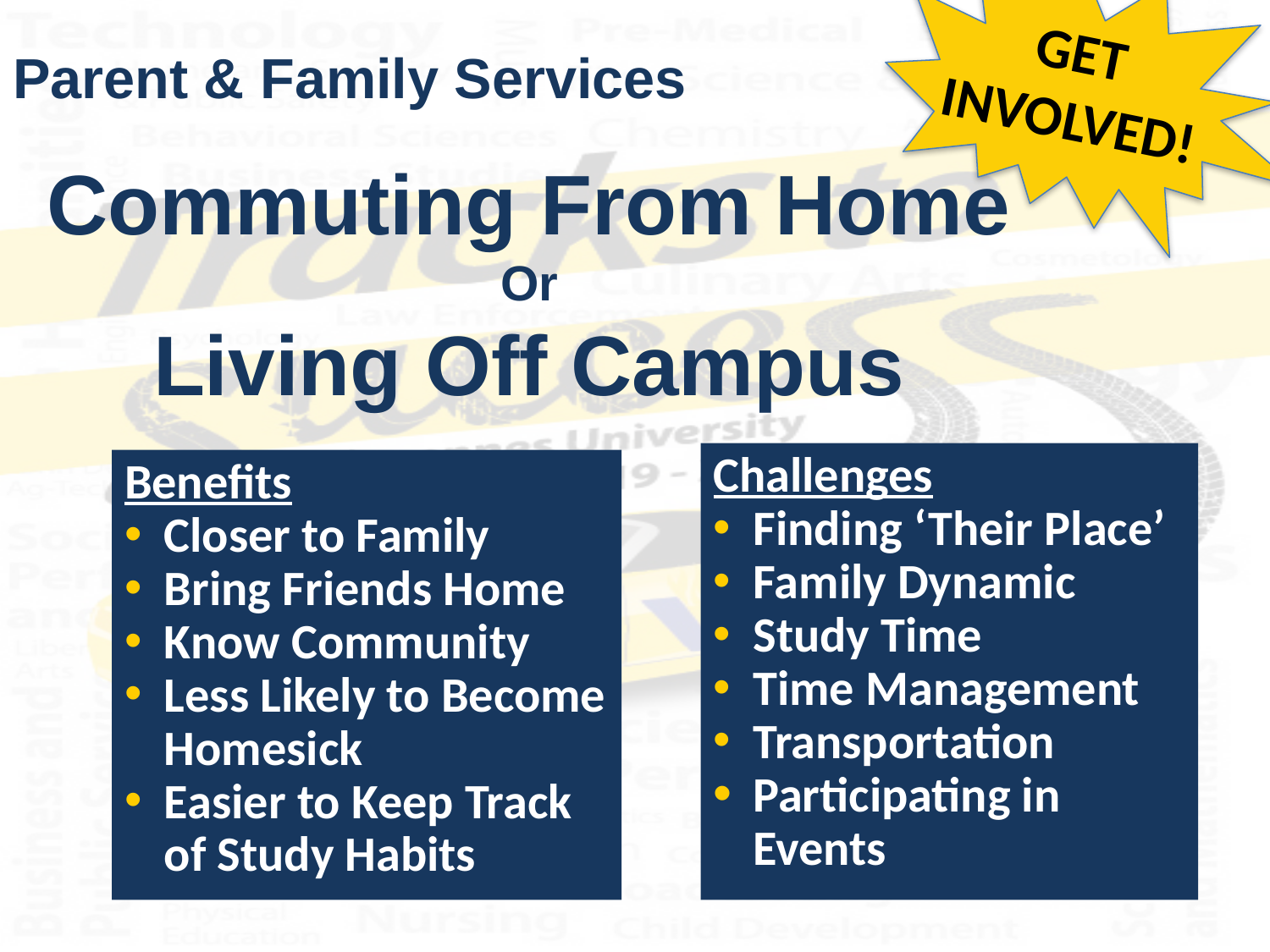

GET
INVOLVED!
# Parent & Family Services
Commuting From Home
Or
Living Off Campus

Challenges
Finding ‘Their Place’
Family Dynamic
Study Time
Time Management
Transportation
Participating in Events

Benefits
Closer to Family
Bring Friends Home
Know Community
Less Likely to Become Homesick
Easier to Keep Track of Study Habits